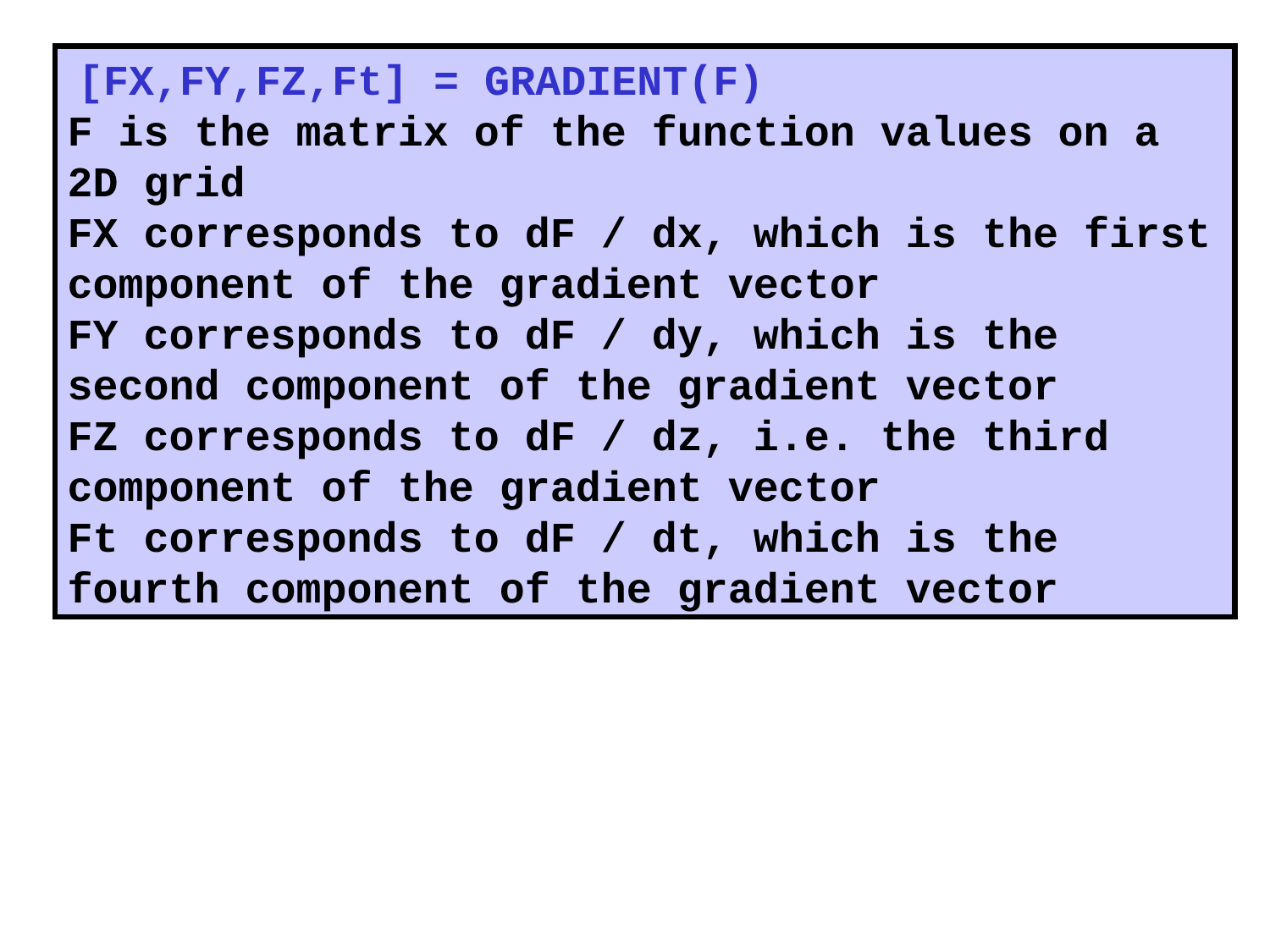

[FX,FY,FZ,Ft] = GRADIENT(F)
F is the matrix of the function values ​​on a 2D grid
FX corresponds to dF / dx, which is the first component of the gradient vector
FY corresponds to dF / dy, which is the second component of the gradient vector
FZ corresponds to dF / dz, i.e. the third component of the gradient vector
Ft corresponds to dF / dt, which is the fourth component of the gradient vector